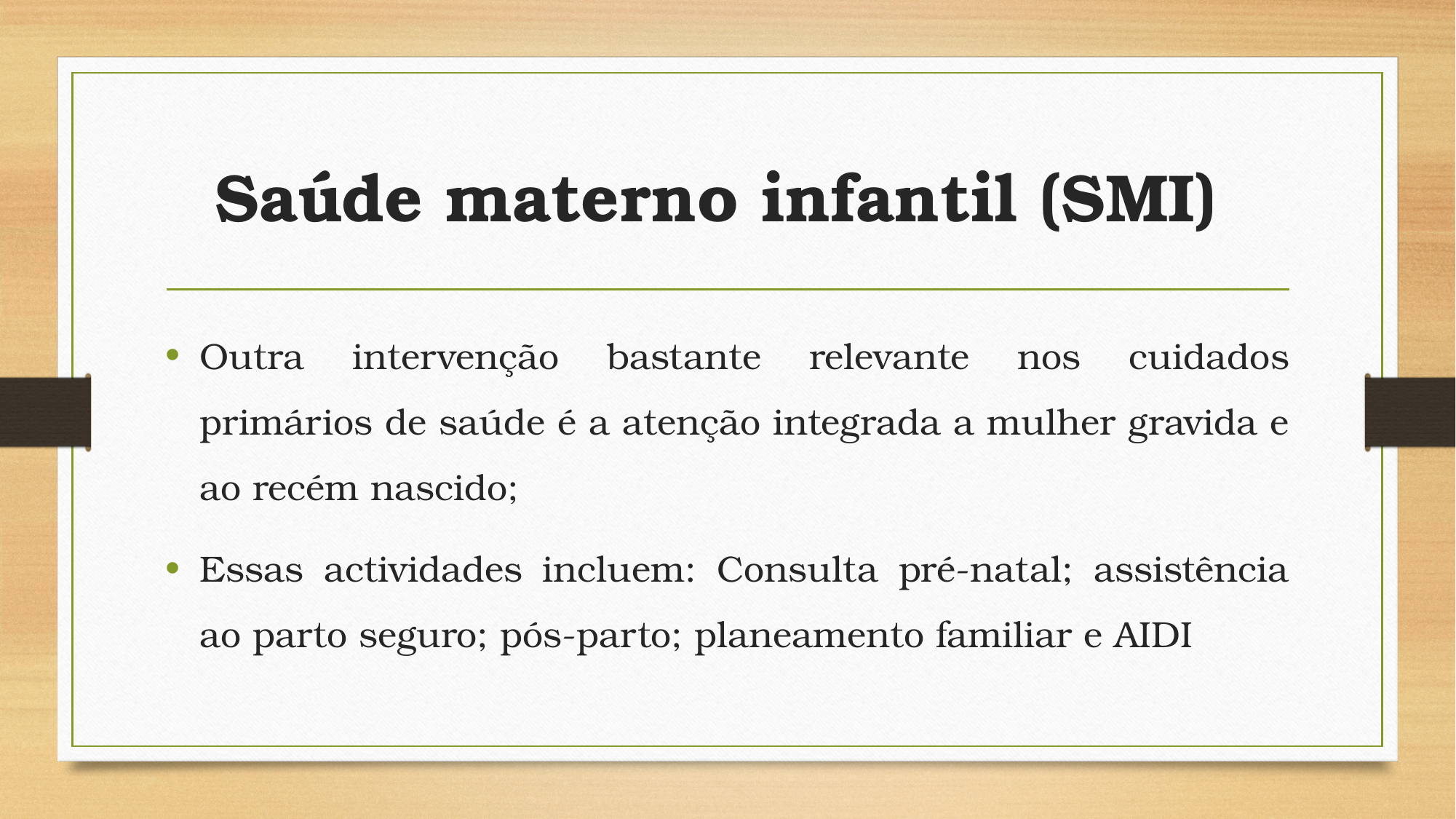

# Saúde materno infantil (SMI)
Outra intervenção bastante relevante nos cuidados primários de saúde é a atenção integrada a mulher gravida e ao recém nascido;
Essas actividades incluem: Consulta pré-natal; assistência ao parto seguro; pós-parto; planeamento familiar e AIDI